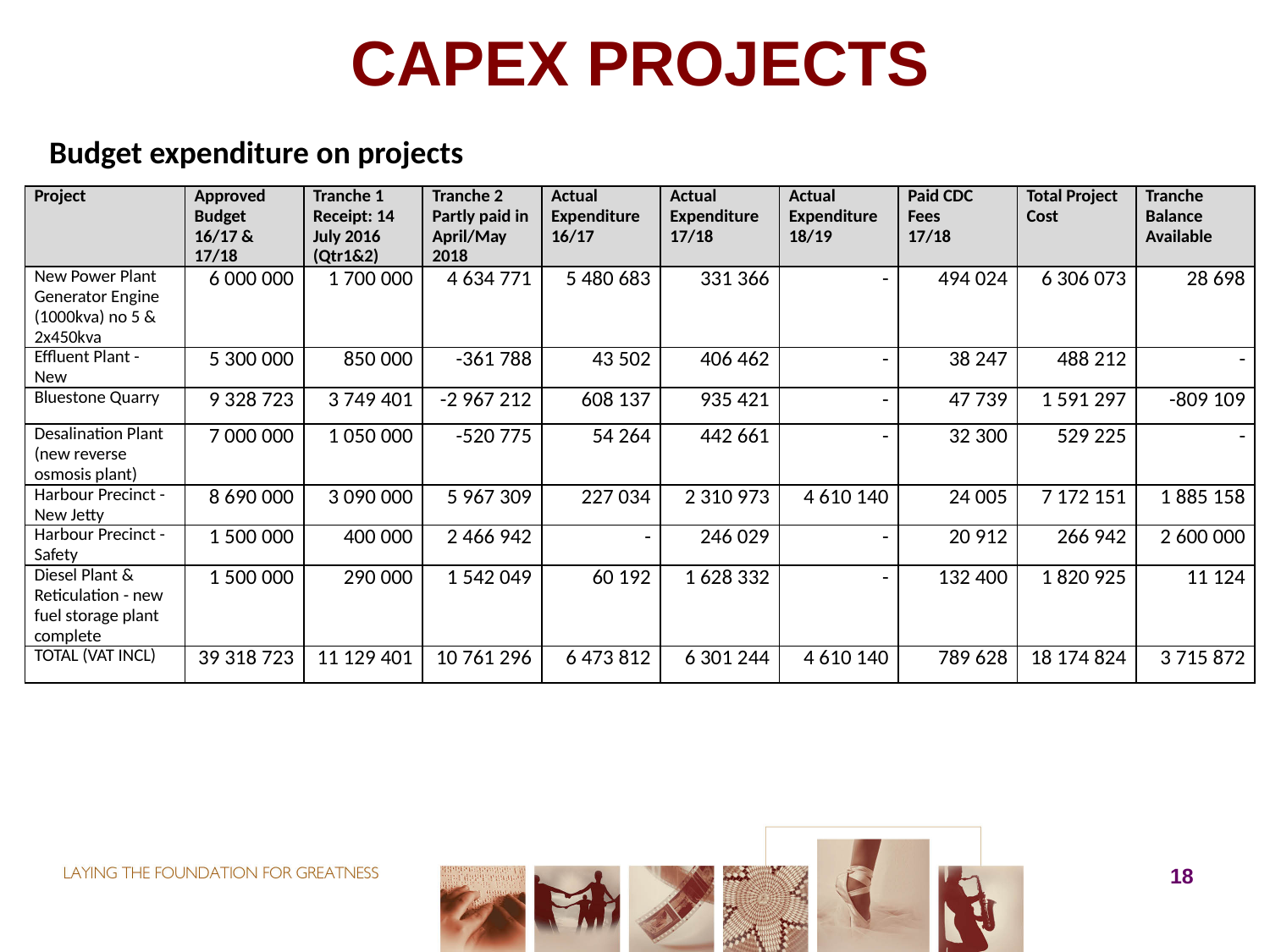

# CAPEX PROJECTS
Budget expenditure on projects
| Project | Approved Budget 16/17 & 17/18 | Tranche 1 Receipt: 14 July 2016 (Qtr1&2) | Tranche 2 Partly paid in April/May 2018 | Actual Expenditure 16/17 | Actual Expenditure 17/18 | Actual Expenditure 18/19 | Paid CDC Fees 17/18 | Total Project Cost | Tranche Balance Available |
| --- | --- | --- | --- | --- | --- | --- | --- | --- | --- |
| New Power Plant Generator Engine (1000kva) no 5 & 2x450kva | 6 000 000 | 1 700 000 | 4 634 771 | 5 480 683 | 331 366 | - | 494 024 | 6 306 073 | 28 698 |
| Effluent Plant - New | 5 300 000 | 850 000 | -361 788 | 43 502 | 406 462 | - | 38 247 | 488 212 | - |
| Bluestone Quarry | 9 328 723 | 3 749 401 | -2 967 212 | 608 137 | 935 421 | - | 47 739 | 1 591 297 | -809 109 |
| Desalination Plant (new reverse osmosis plant) | 7 000 000 | 1 050 000 | -520 775 | 54 264 | 442 661 | - | 32 300 | 529 225 | - |
| Harbour Precinct - New Jetty | 8 690 000 | 3 090 000 | 5 967 309 | 227 034 | 2 310 973 | 4 610 140 | 24 005 | 7 172 151 | 1 885 158 |
| Harbour Precinct - Safety | 1 500 000 | 400 000 | 2 466 942 | - | 246 029 | - | 20 912 | 266 942 | 2 600 000 |
| Diesel Plant & Reticulation - new fuel storage plant complete | 1 500 000 | 290 000 | 1 542 049 | 60 192 | 1 628 332 | - | 132 400 | 1 820 925 | 11 124 |
| TOTAL (VAT INCL) | 39 318 723 | 11 129 401 | 10 761 296 | 6 473 812 | 6 301 244 | 4 610 140 | 789 628 | 18 174 824 | 3 715 872 |
18